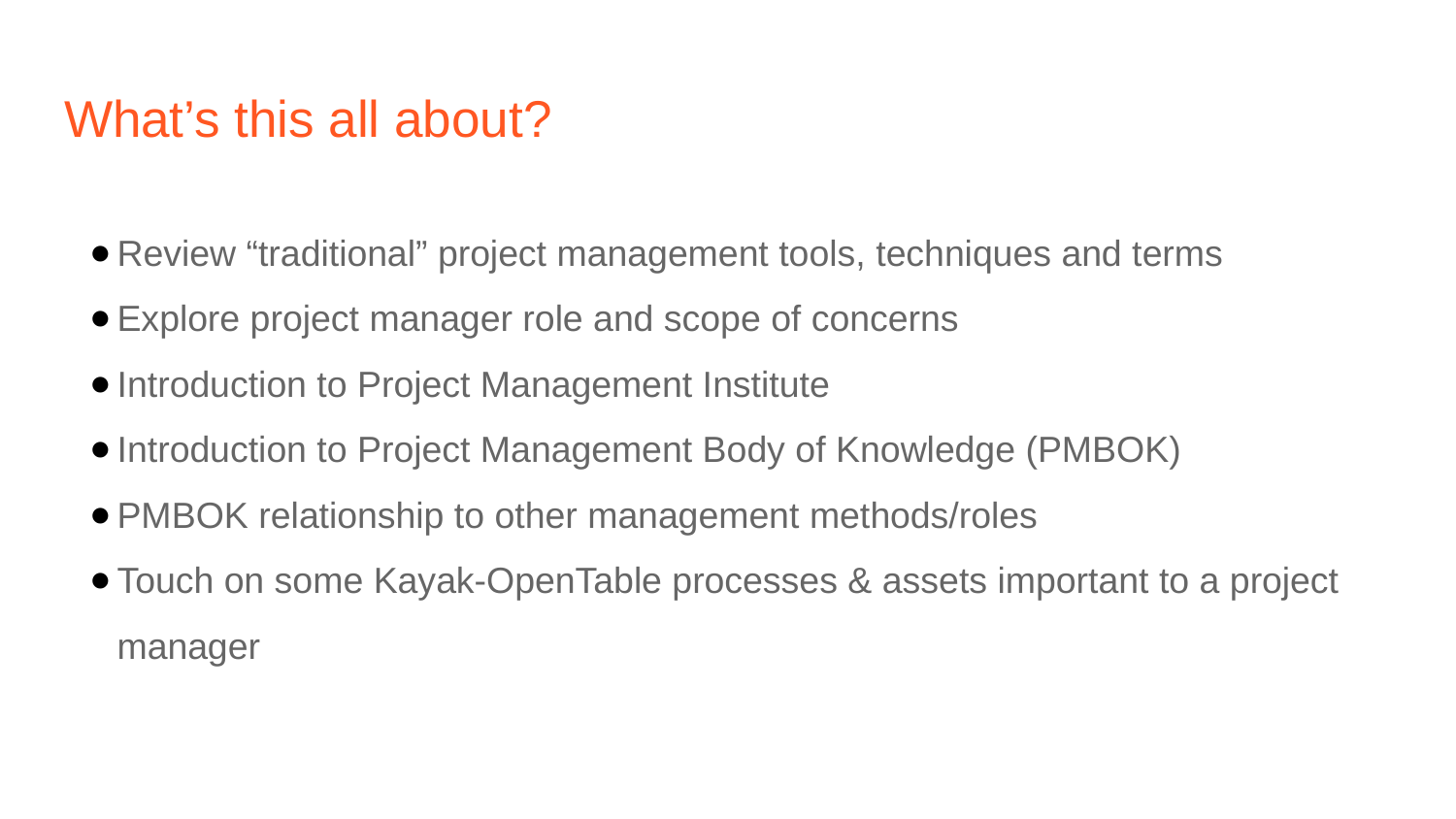

# What’s this all about?
Review “traditional” project management tools, techniques and terms
Explore project manager role and scope of concerns
Introduction to Project Management Institute
Introduction to Project Management Body of Knowledge (PMBOK)
PMBOK relationship to other management methods/roles
Touch on some Kayak-OpenTable processes & assets important to a project manager